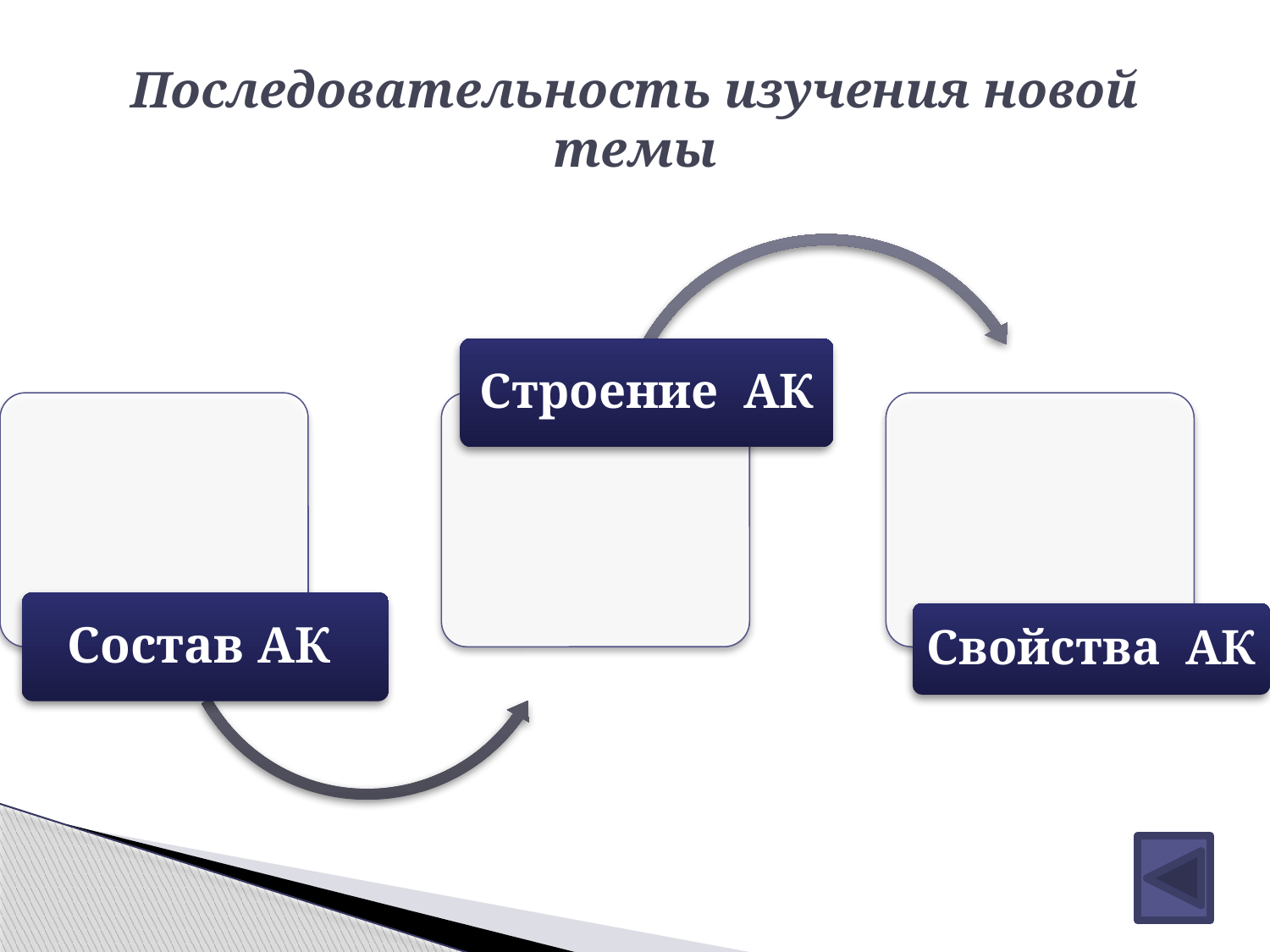

# Последовательность изучения новой темы
Состав АК
Строение  АК
Свойства  АК